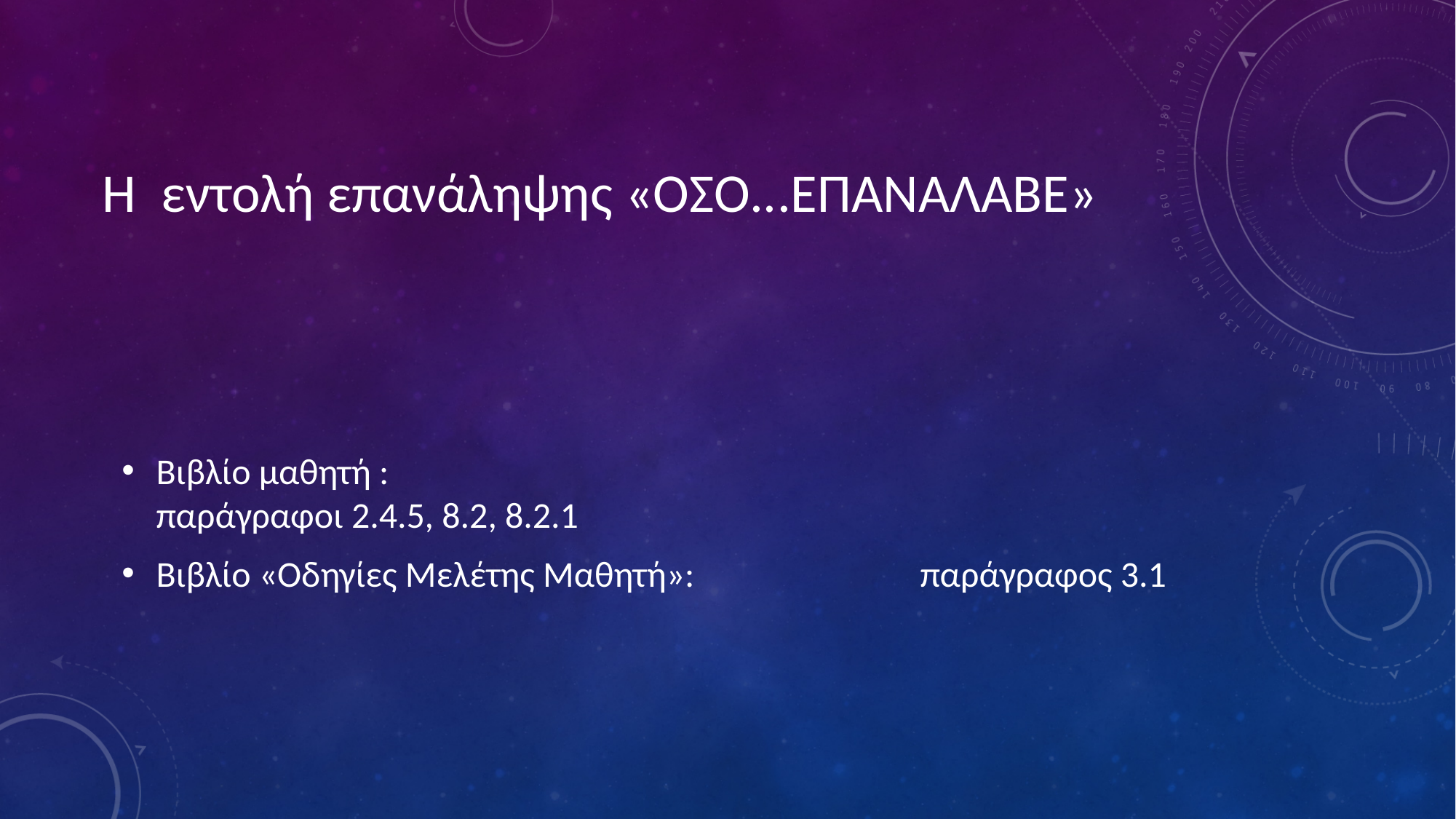

# Η  εντολή επανάληψης «ΟΣΟ...ΕΠΑΝΑΛΑΒΕ»
Βιβλίο μαθητή : 							παράγραφοι 2.4.5, 8.2, 8.2.1
Βιβλίο «Οδηγίες Μελέτης Μαθητή»: 		παράγραφος 3.1